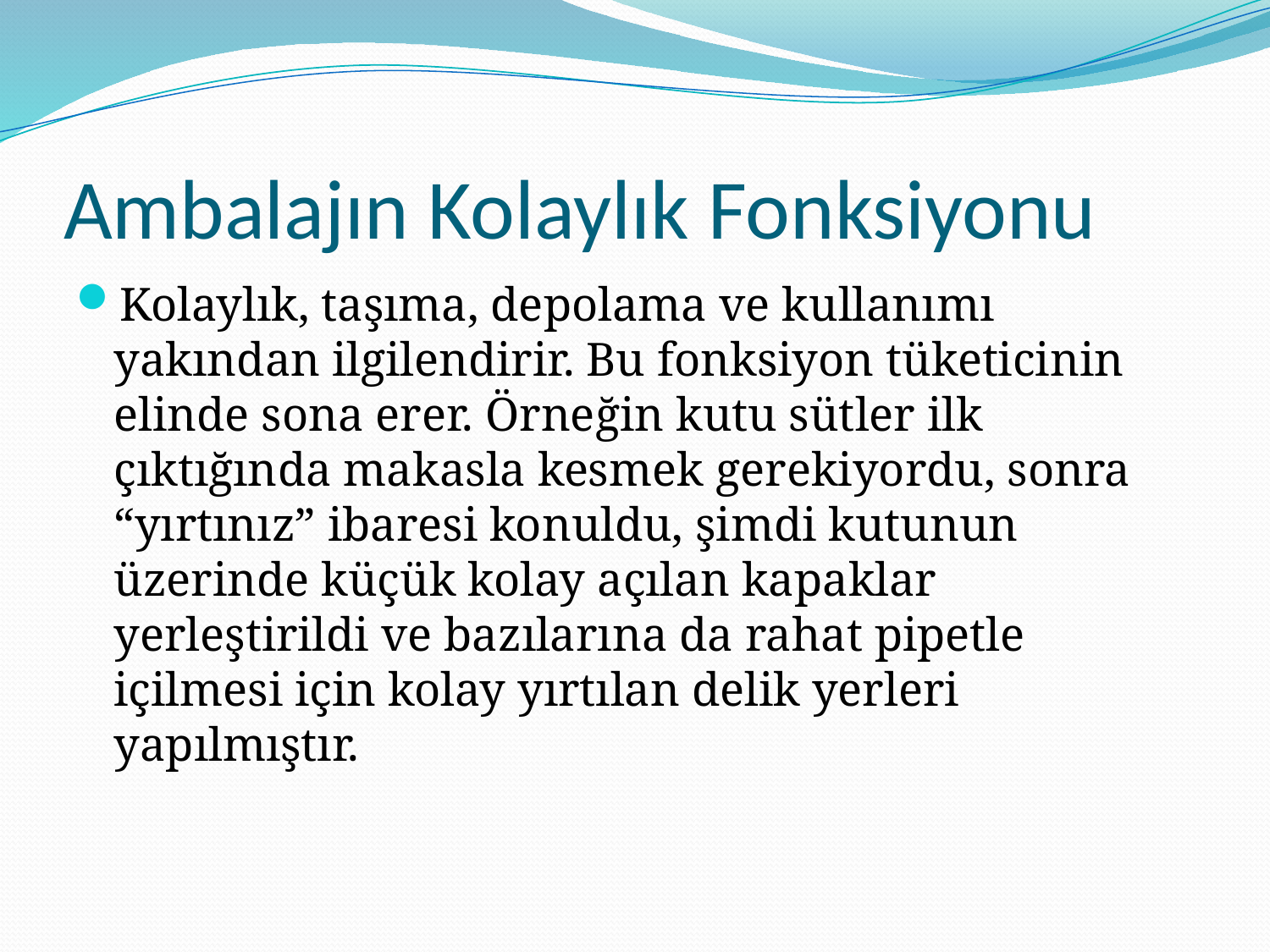

# Ambalajın Kolaylık Fonksiyonu
Kolaylık, taşıma, depolama ve kullanımı yakından ilgilendirir. Bu fonksiyon tüketicinin elinde sona erer. Örneğin kutu sütler ilk çıktığında makasla kesmek gerekiyordu, sonra “yırtınız” ibaresi konuldu, şimdi kutunun üzerinde küçük kolay açılan kapaklar yerleştirildi ve bazılarına da rahat pipetle içilmesi için kolay yırtılan delik yerleri yapılmıştır.